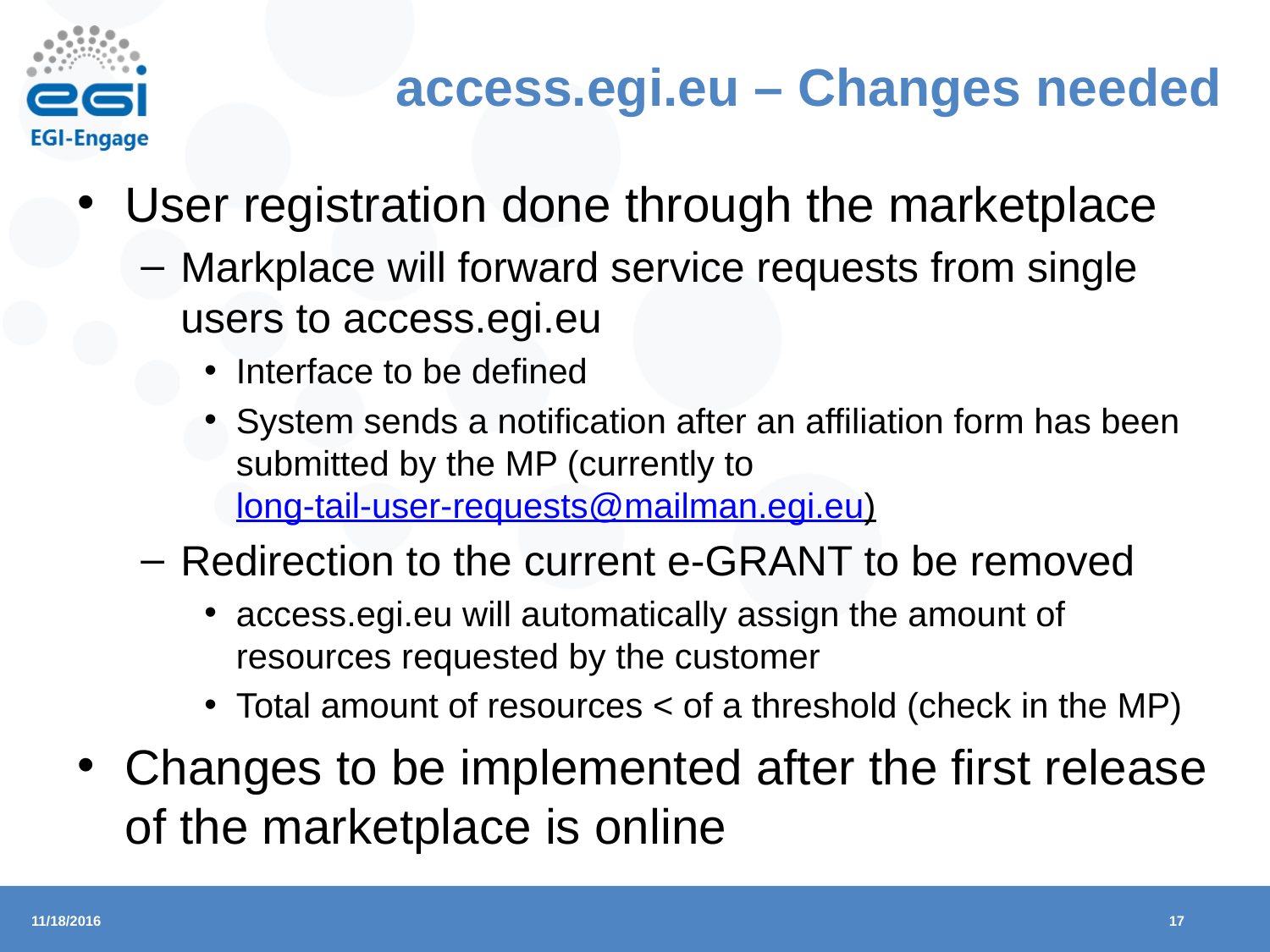

# access.egi.eu – Changes needed
User registration done through the marketplace
Markplace will forward service requests from single users to access.egi.eu
Interface to be defined
System sends a notification after an affiliation form has been submitted by the MP (currently to long-tail-user-requests@mailman.egi.eu)
Redirection to the current e-GRANT to be removed
access.egi.eu will automatically assign the amount of resources requested by the customer
Total amount of resources < of a threshold (check in the MP)
Changes to be implemented after the first release of the marketplace is online